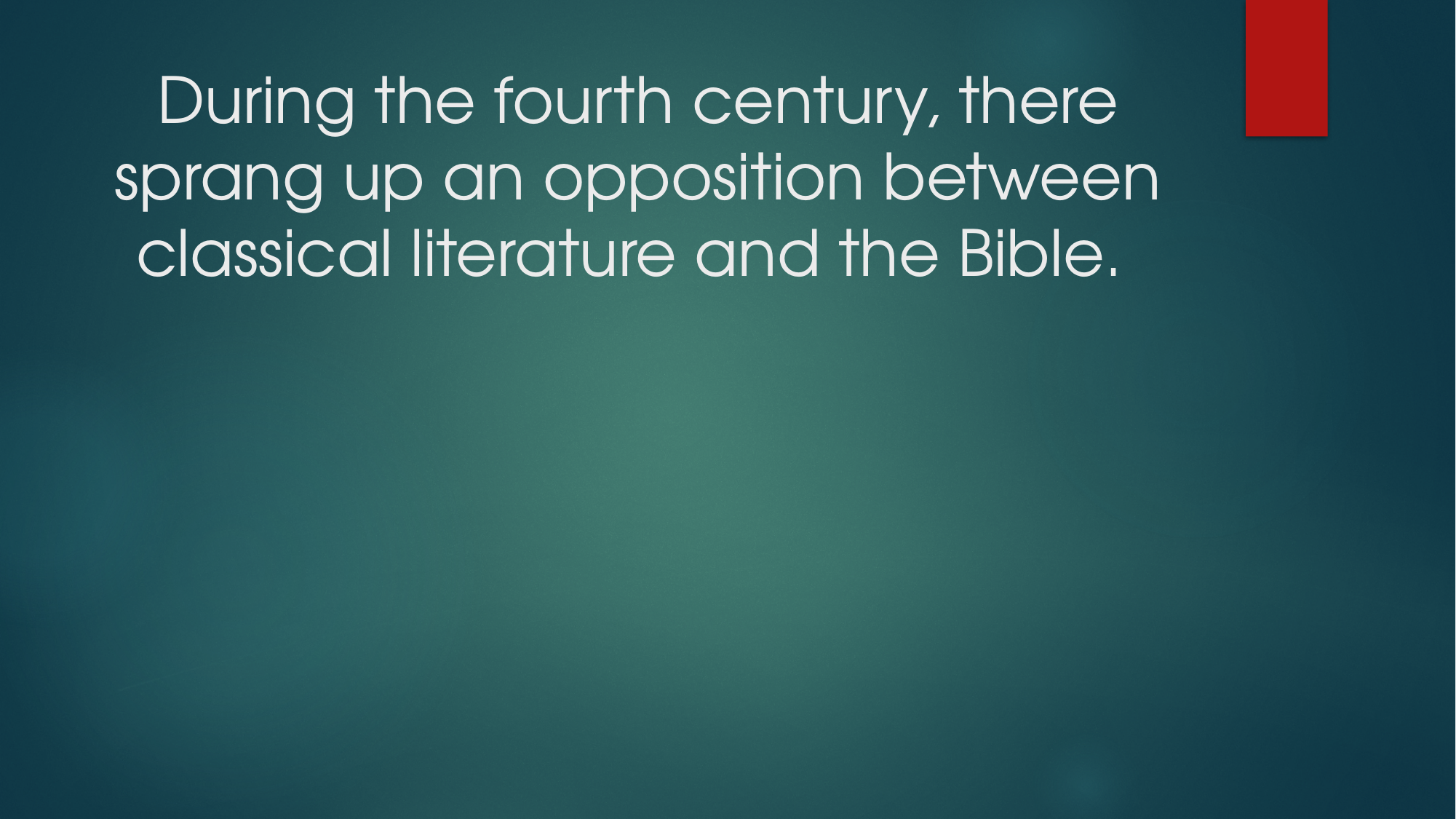

# During the fourth century, there sprang up an opposition between classical literature and the Bible.